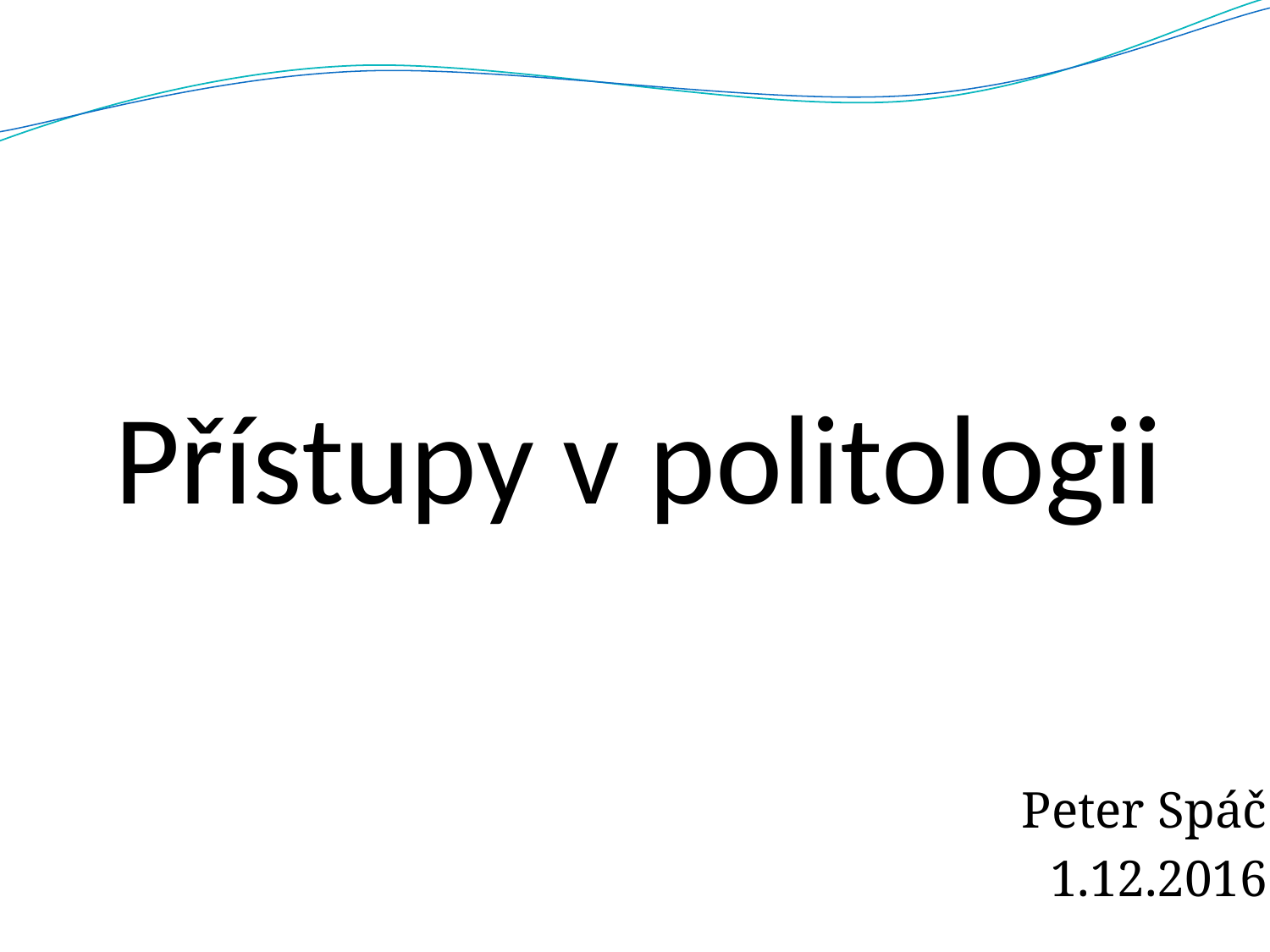

# Přístupy v politologii
Peter Spáč
1.12.2016